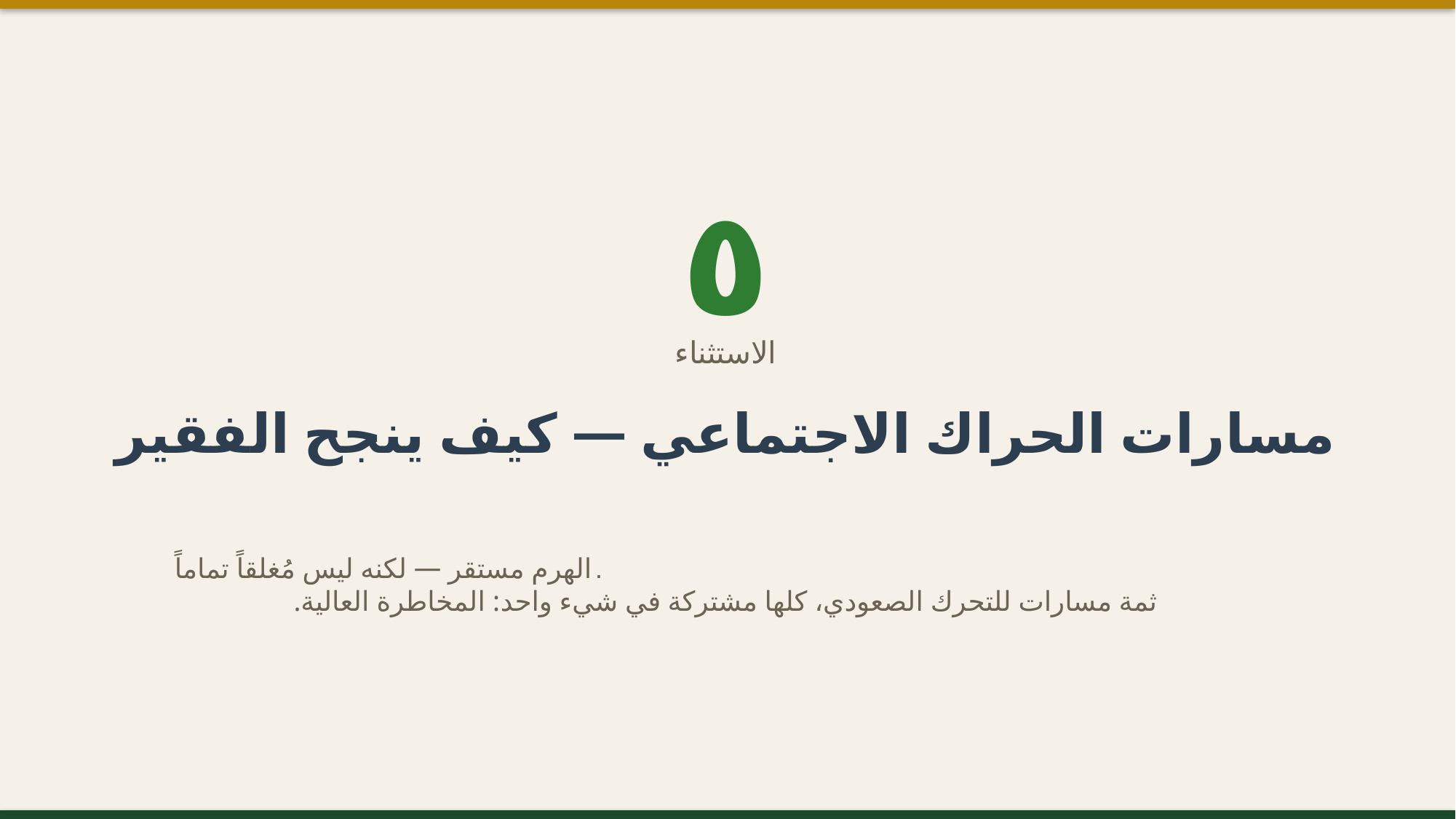

٥
الاستثناء
مسارات الحراك الاجتماعي — كيف ينجح الفقير
الهرم مستقر — لكنه ليس مُغلقاً تماماً.
ثمة مسارات للتحرك الصعودي، كلها مشتركة في شيء واحد: المخاطرة العالية.